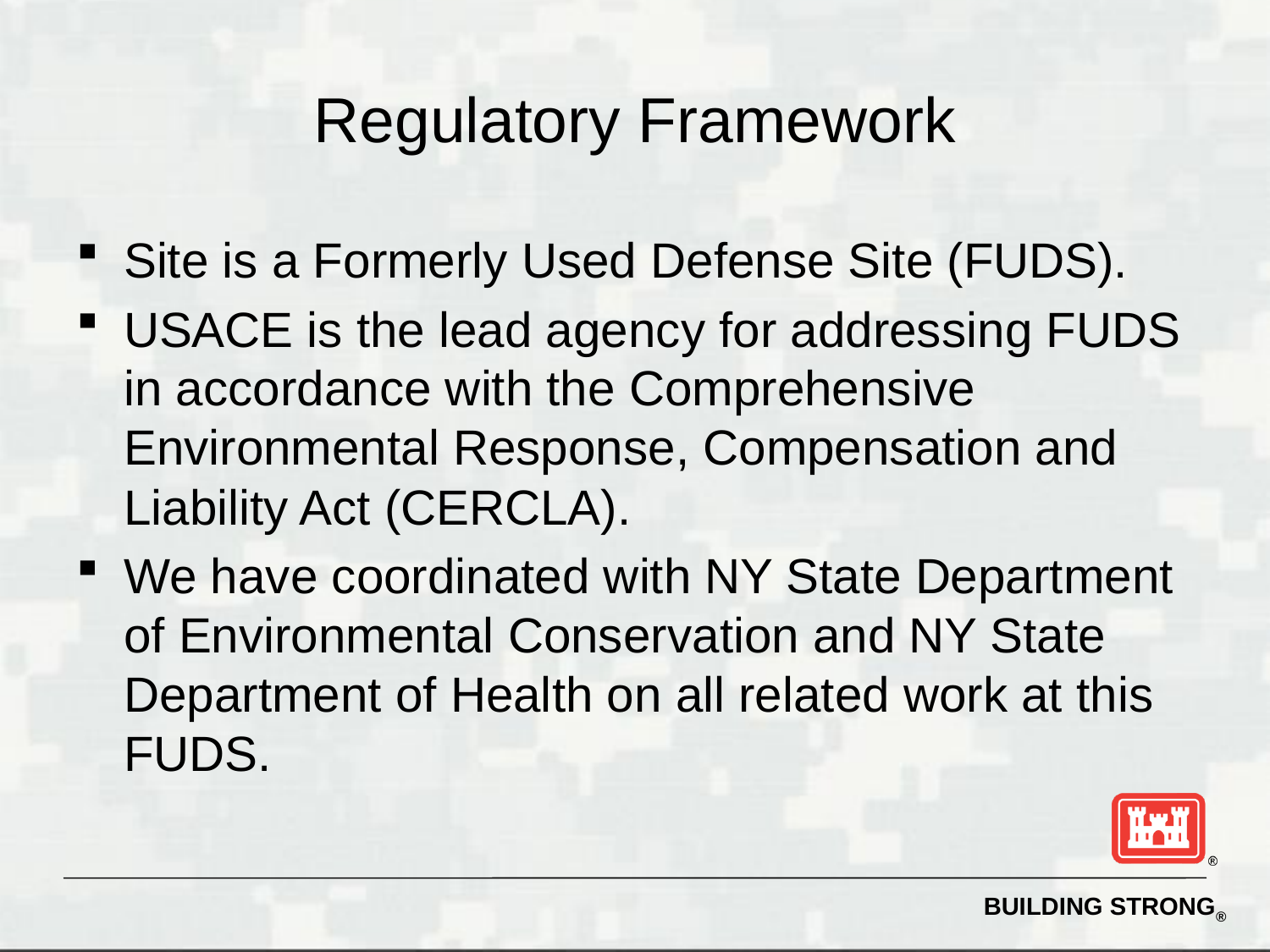

# Regulatory Framework
Site is a Formerly Used Defense Site (FUDS).
USACE is the lead agency for addressing FUDS in accordance with the Comprehensive Environmental Response, Compensation and Liability Act (CERCLA).
We have coordinated with NY State Department of Environmental Conservation and NY State Department of Health on all related work at this FUDS.